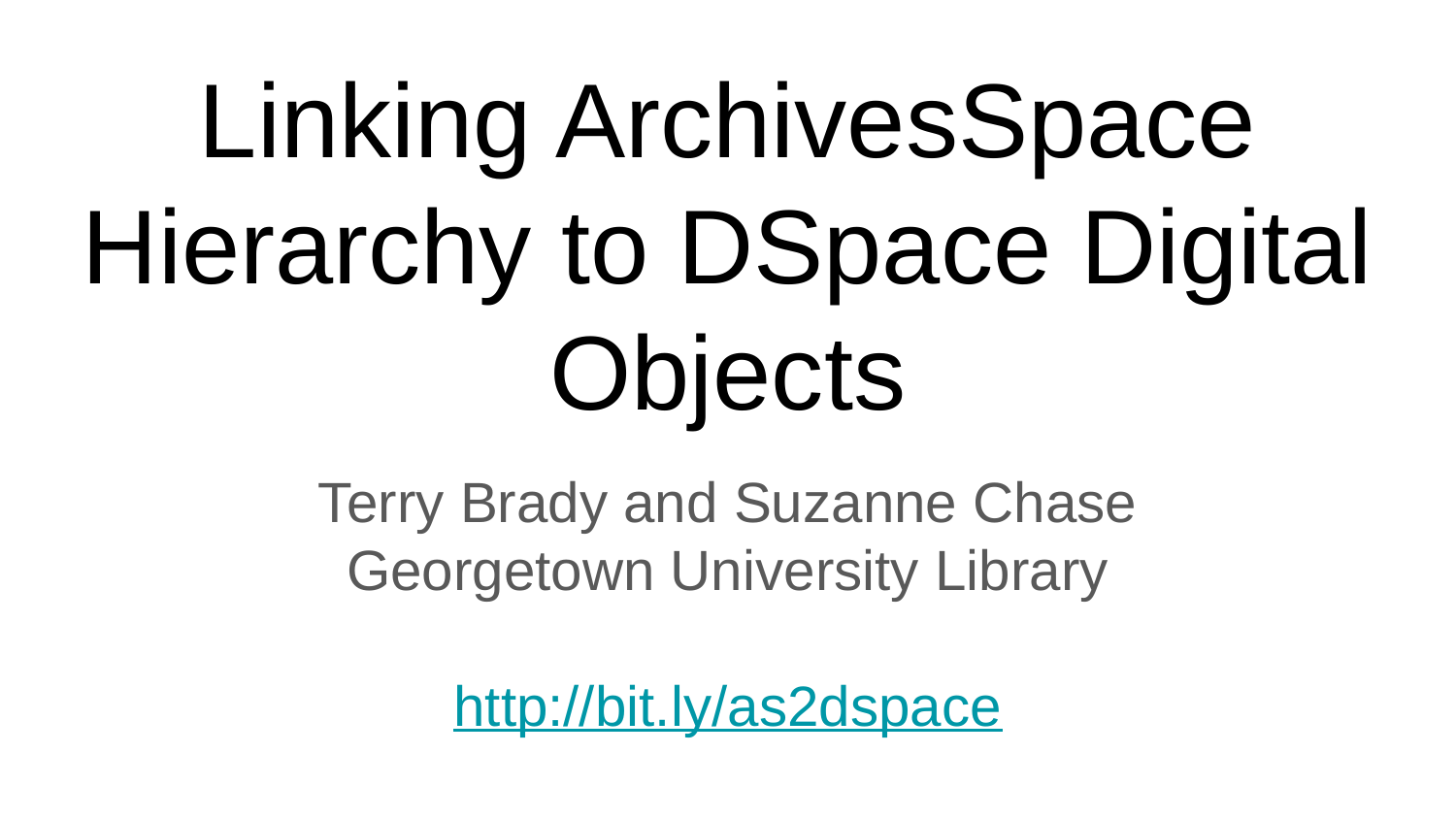

# Linking ArchivesSpace Hierarchy to DSpace Digital Objects
Terry Brady and Suzanne Chase
Georgetown University Library

http://bit.ly/as2dspace